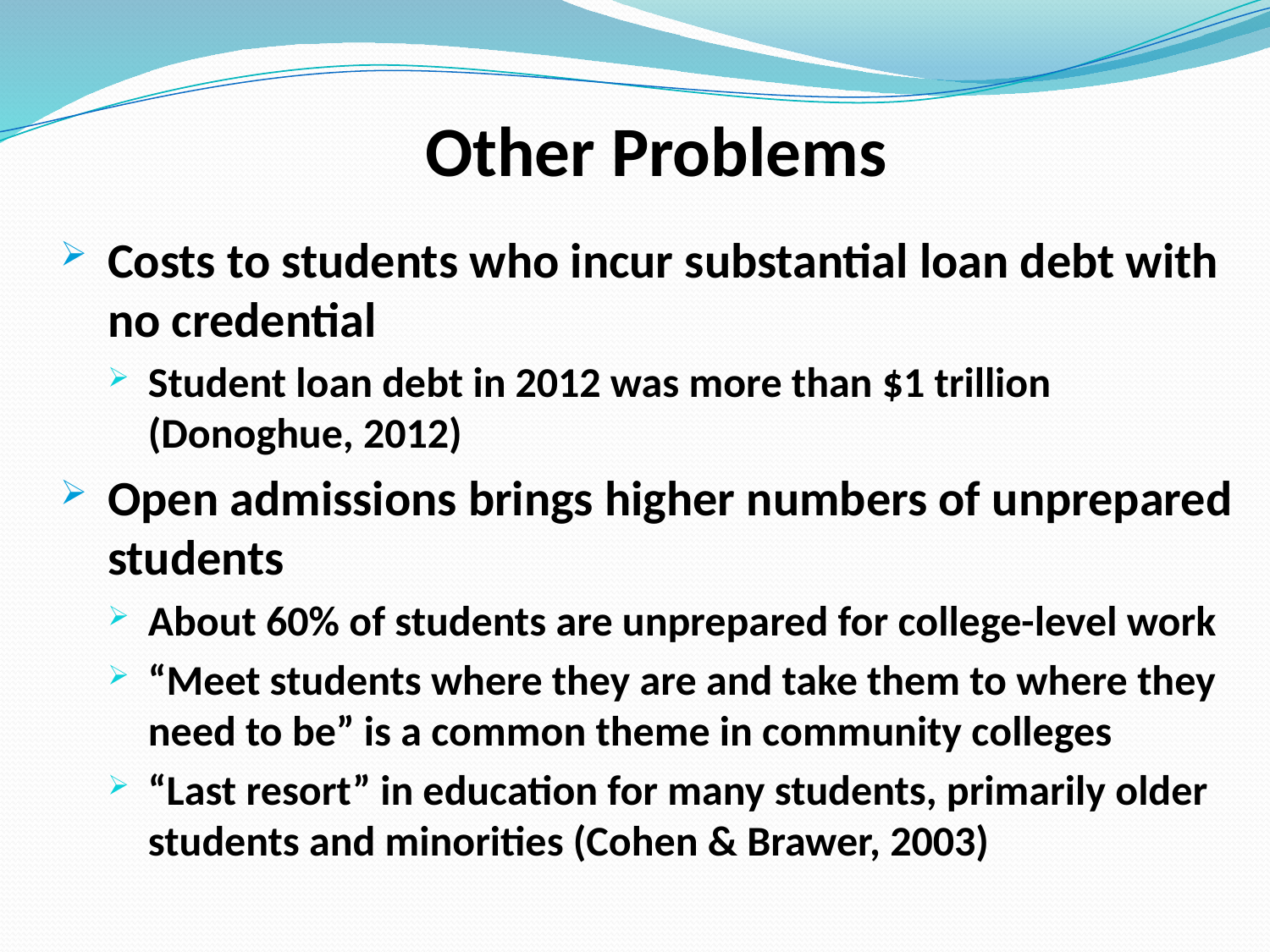

# Other Problems
Costs to students who incur substantial loan debt with no credential
Student loan debt in 2012 was more than $1 trillion (Donoghue, 2012)
Open admissions brings higher numbers of unprepared students
About 60% of students are unprepared for college-level work
“Meet students where they are and take them to where they need to be” is a common theme in community colleges
“Last resort” in education for many students, primarily older students and minorities (Cohen & Brawer, 2003)